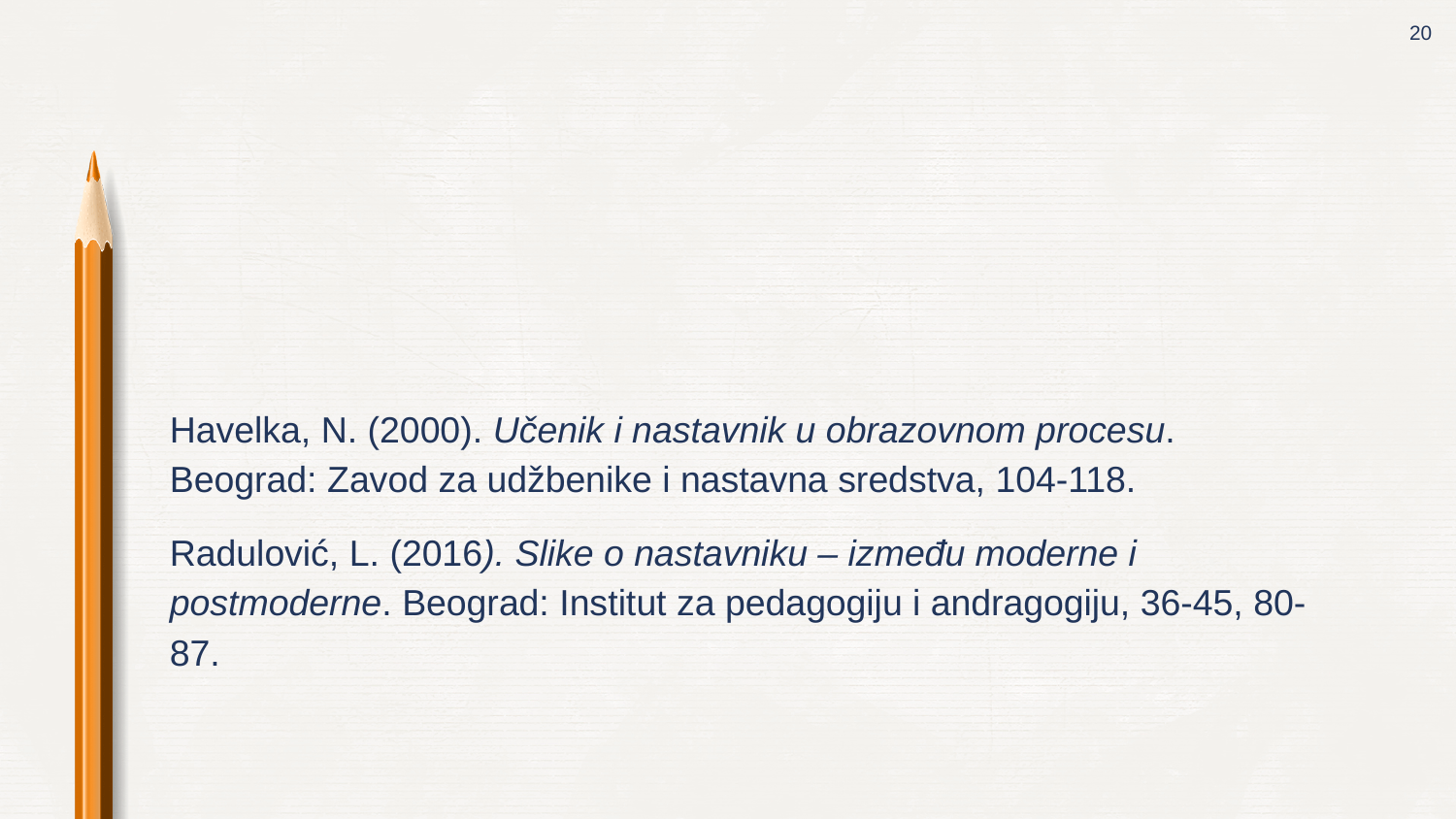

20
Havelka, N. (2000). Učenik i nastavnik u obrazovnom procesu. Beograd: Zavod za udžbenike i nastavna sredstva, 104-118.
Radulović, L. (2016). Slike o nastavniku – između moderne i postmoderne. Beograd: Institut za pedagogiju i andragogiju, 36-45, 80-87.